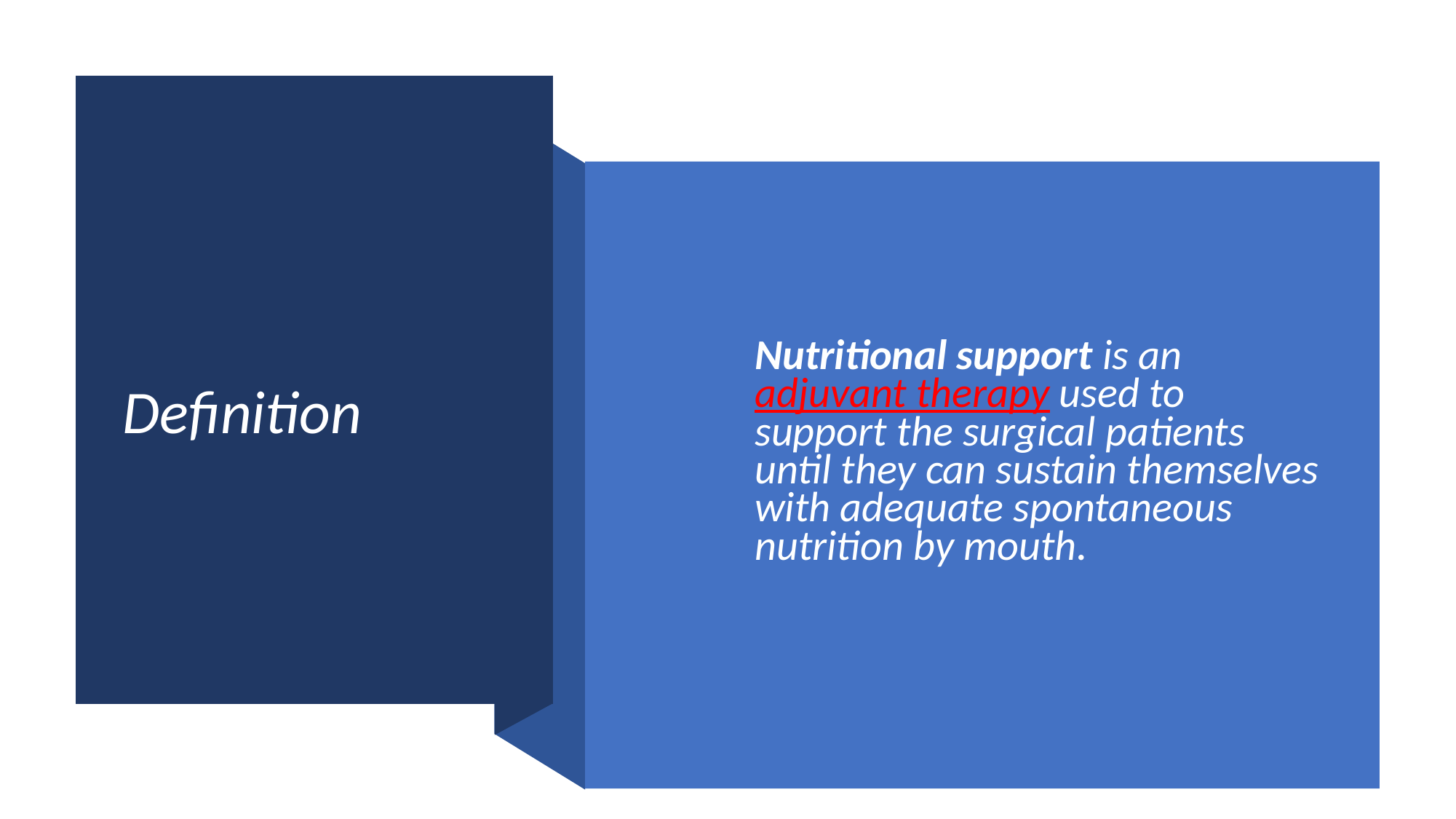

# Definition

Nutritional support is an adjuvant therapy used to support the surgical patients until they can sustain themselves with adequate spontaneous nutrition by mouth.